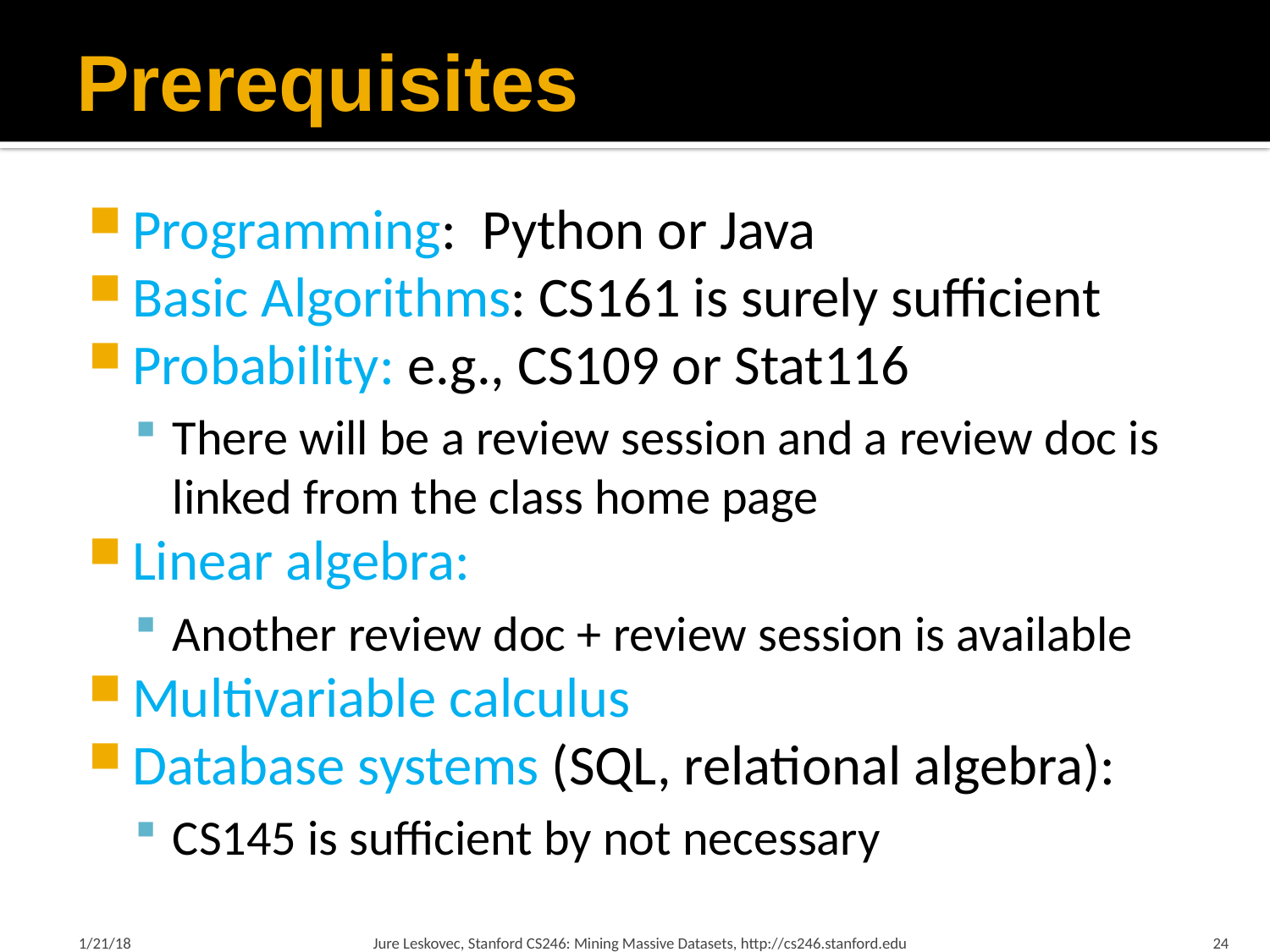

# Prerequisites
Programming:  Python or Java
Basic Algorithms: CS161 is surely sufficient
Probability: e.g., CS109 or Stat116
There will be a review session and a review doc is linked from the class home page
Linear algebra:
Another review doc + review session is available
Multivariable calculus
Database systems (SQL, relational algebra):
CS145 is sufficient by not necessary
1/21/18
Jure Leskovec, Stanford CS246: Mining Massive Datasets, http://cs246.stanford.edu
24